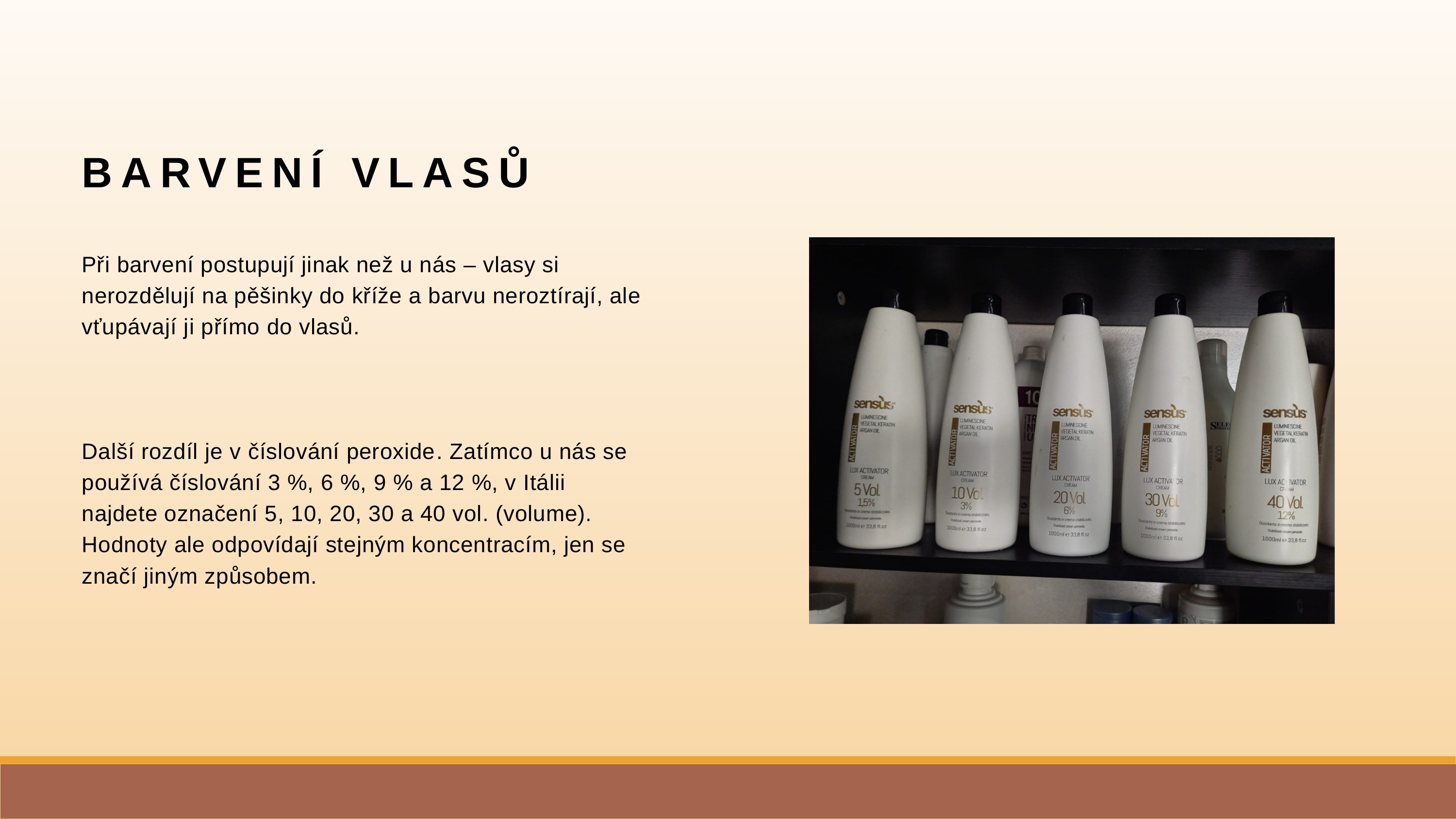

BARVENÍ VLASŮ

Při barvení postupují jinak než u nás – vlasy si nerozdělují na pěšinky do kříže a barvu neroztírají, ale vťupávají ji přímo do vlasů.

Další rozdíl je v číslování peroxide. Zatímco u nás se používá číslování 3 %, 6 %, 9 % a 12 %, v Itálii najdete označení 5, 10, 20, 30 a 40 vol. (volume). Hodnoty ale odpovídají stejným koncentracím, jen se značí jiným způsobem.